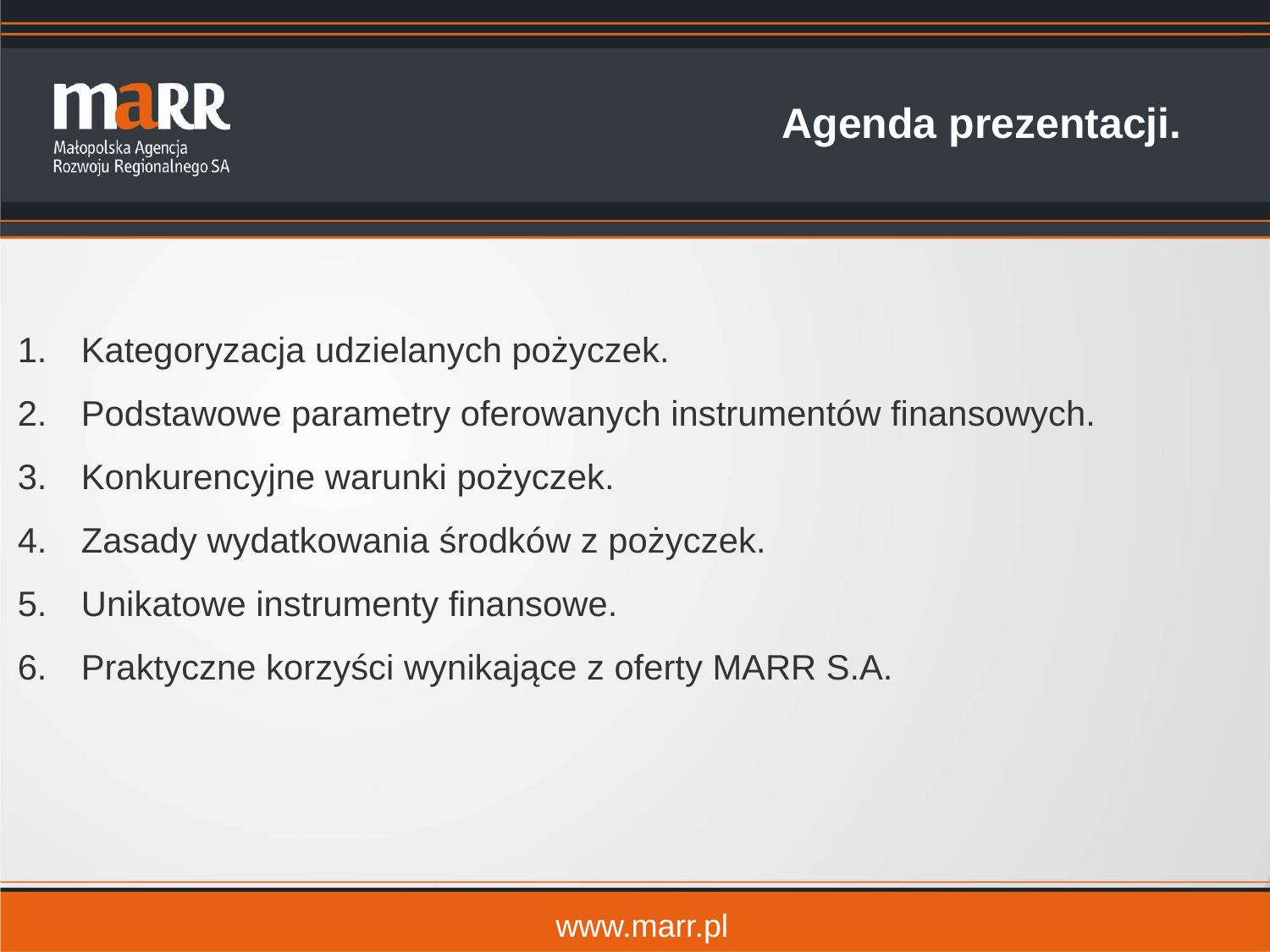

Agenda prezentacji.
Kategoryzacja udzielanych pożyczek.
Podstawowe parametry oferowanych instrumentów finansowych.
Konkurencyjne warunki pożyczek.
Zasady wydatkowania środków z pożyczek.
Unikatowe instrumenty finansowe.
Praktyczne korzyści wynikające z oferty MARR S.A.